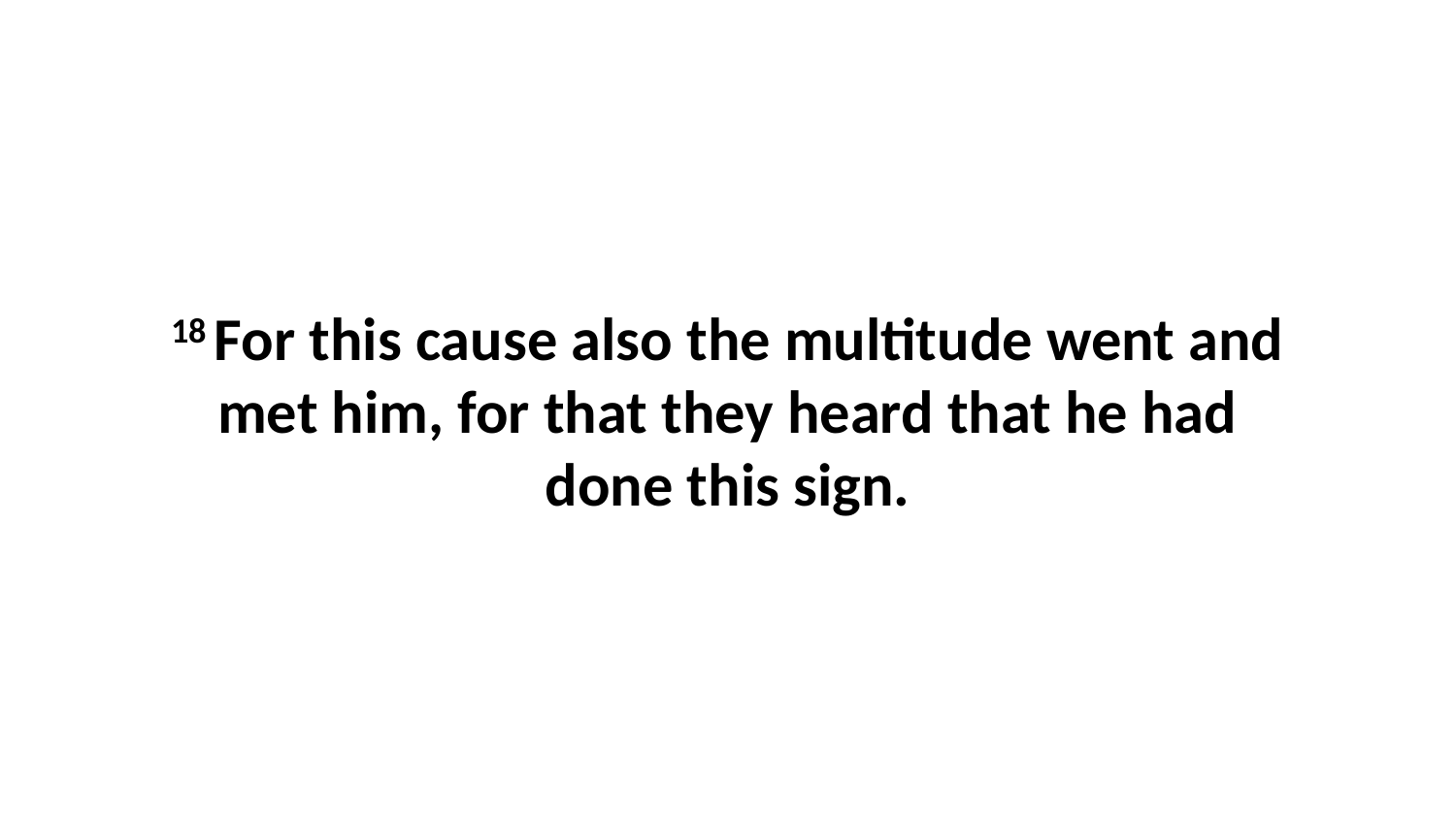

18 For this cause also the multitude went and met him, for that they heard that he had done this sign.